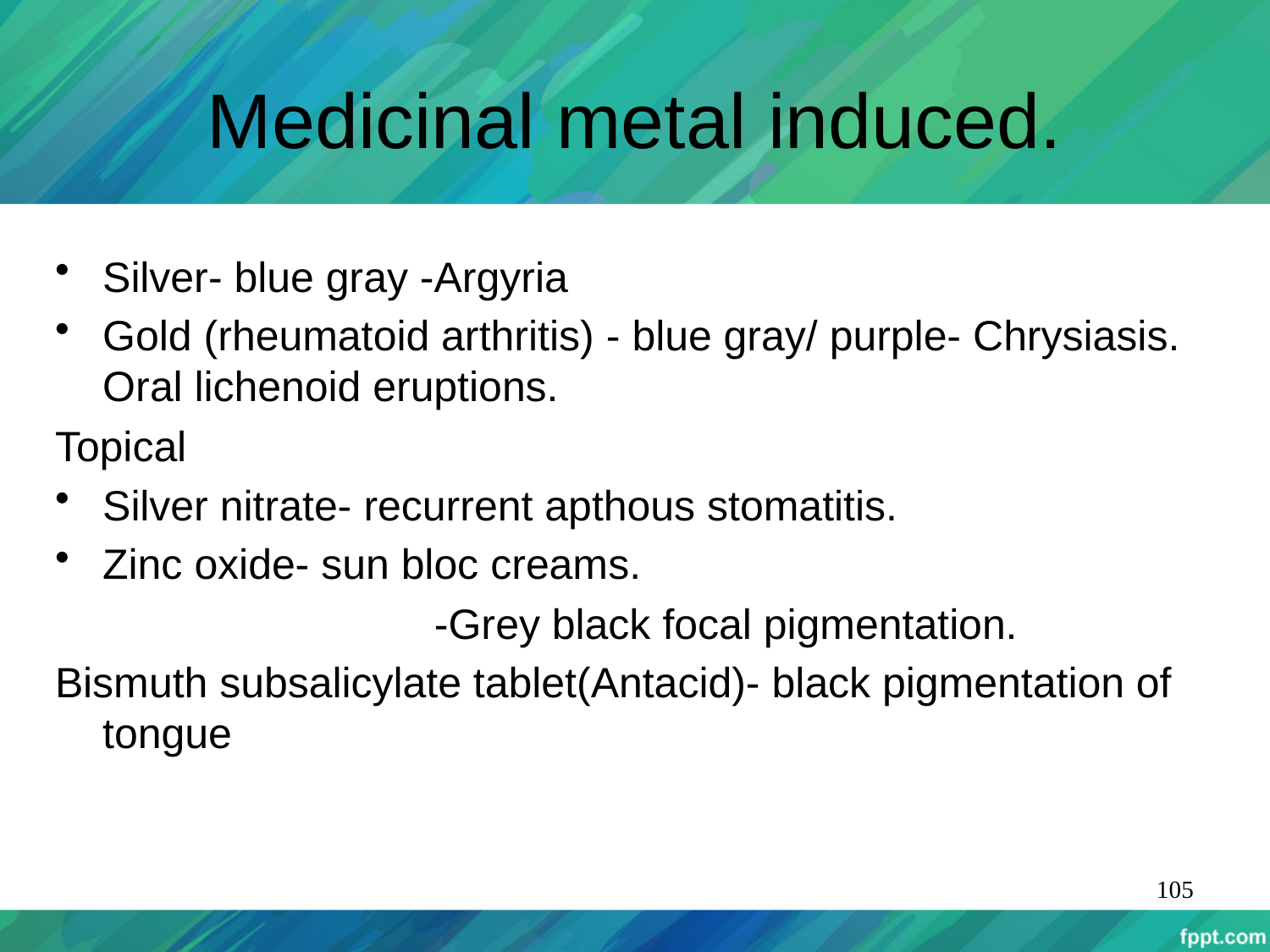

# Medicinal metal induced.
Silver- blue gray -Argyria
Gold (rheumatoid arthritis) - blue gray/ purple- Chrysiasis. Oral lichenoid eruptions.
Topical
Silver nitrate- recurrent apthous stomatitis.
Zinc oxide- sun bloc creams.
                                -Grey black focal pigmentation.
Bismuth subsalicylate tablet(Antacid)- black pigmentation of tongue

105